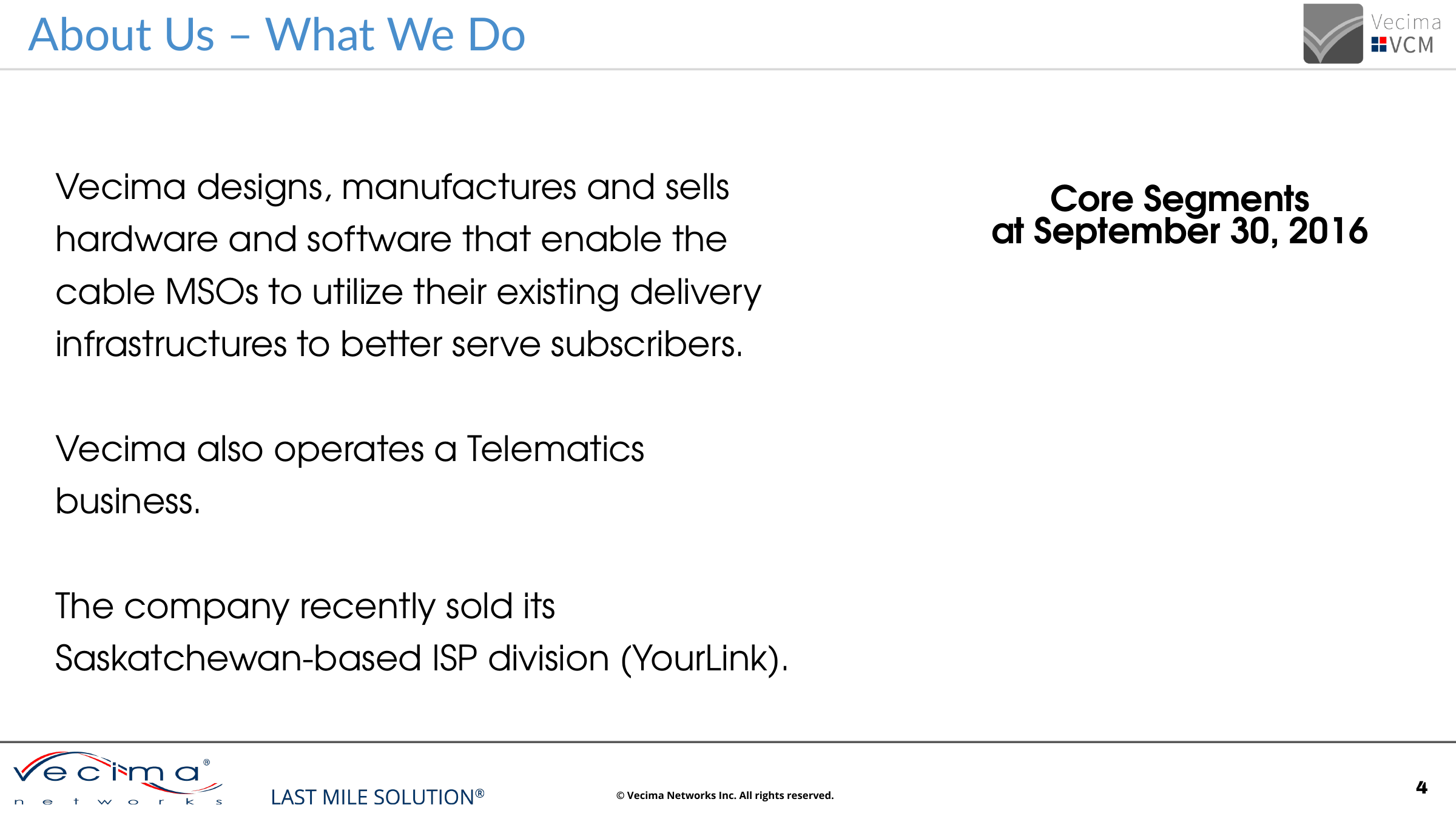

# About Us – What We Do

### Chart: Core Segments
at September 30, 2016

| Category |  |  |  |
|---|---|---|---|
| Video & Broadband | 0.87 | 0.83 | 0.87 |
| Yourlink | 0.1 | 0.11 | 0.1 |
| Telematics | 0.03 | 0.06 | 0.03 |
Vecima designs, manufactures and sells hardware and software that enable the cable MSOs to utilize their existing delivery infrastructures to better serve subscribers.

Vecima also operates a Telematics business.

The company recently sold its Saskatchewan-based ISP division (YourLink).
4